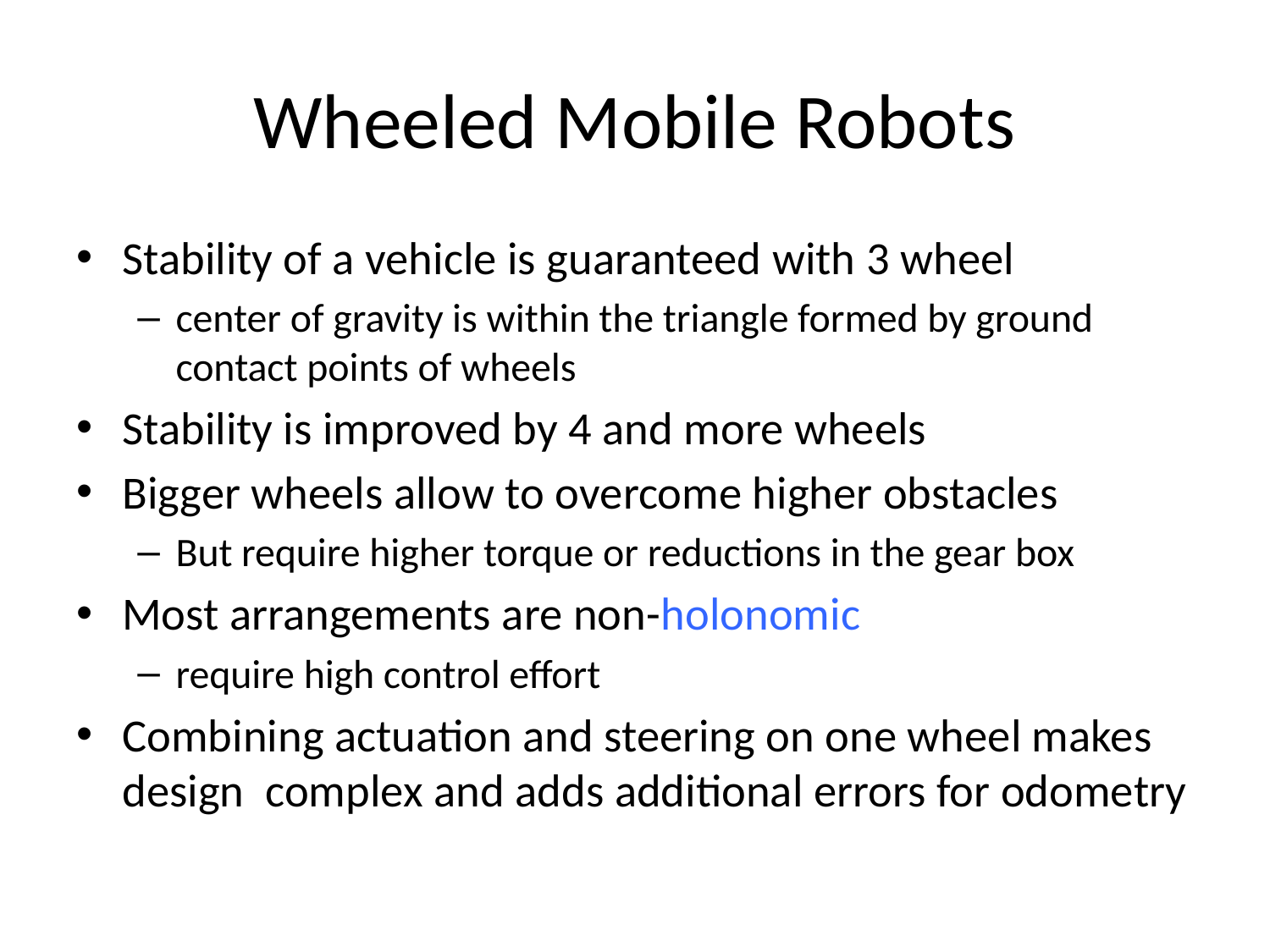

# Wheeled Mobile Robots
Stability of a vehicle is guaranteed with 3 wheel
center of gravity is within the triangle formed by ground contact points of wheels
Stability is improved by 4 and more wheels
Bigger wheels allow to overcome higher obstacles
But require higher torque or reductions in the gear box
Most arrangements are non-holonomic
require high control effort
Combining actuation and steering on one wheel makes design  complex and adds additional errors for odometry